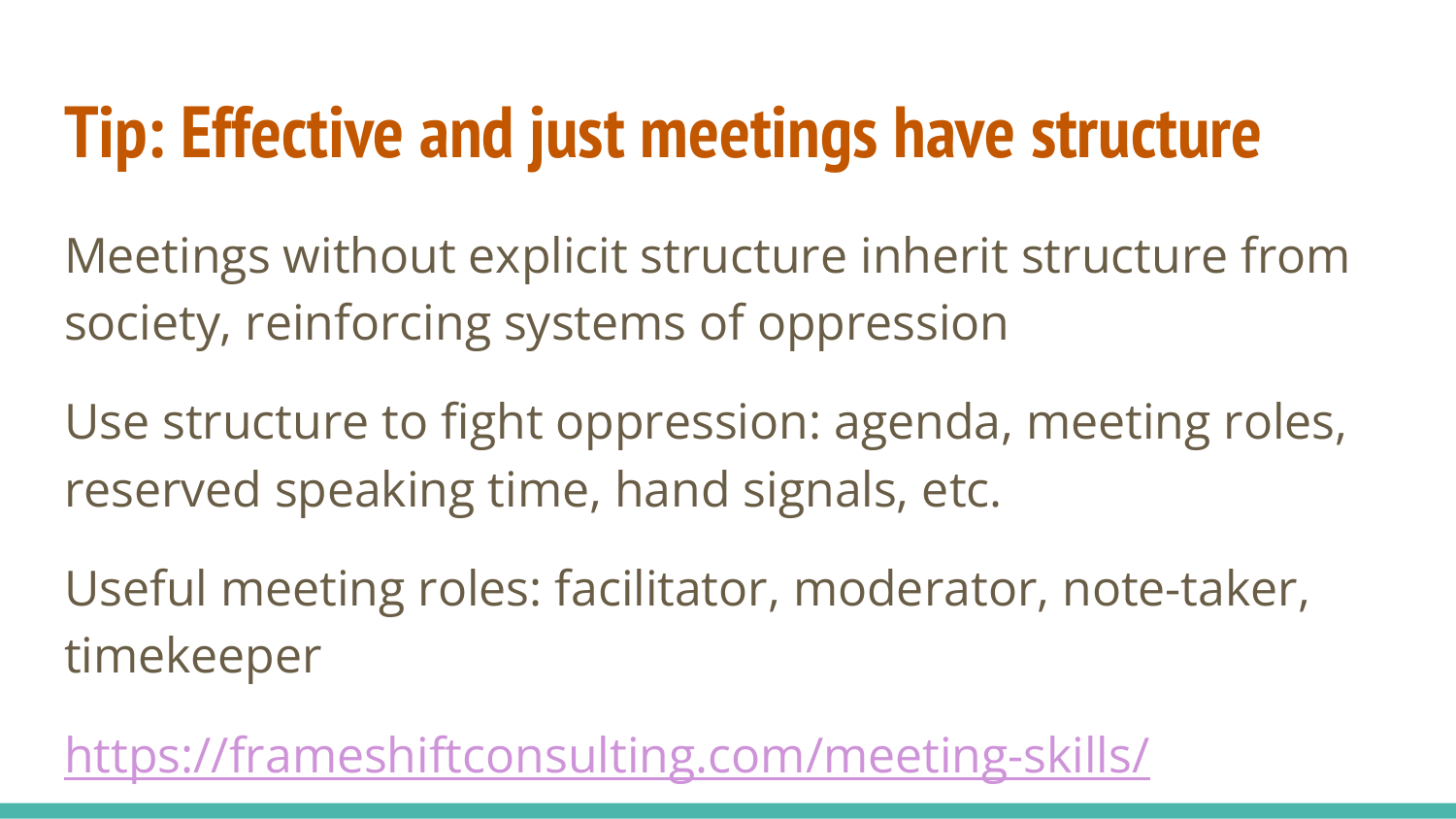

# Tip: Effective and just meetings have structure
Meetings without explicit structure inherit structure from society, reinforcing systems of oppression
Use structure to fight oppression: agenda, meeting roles, reserved speaking time, hand signals, etc.
Useful meeting roles: facilitator, moderator, note-taker, timekeeper
https://frameshiftconsulting.com/meeting-skills/